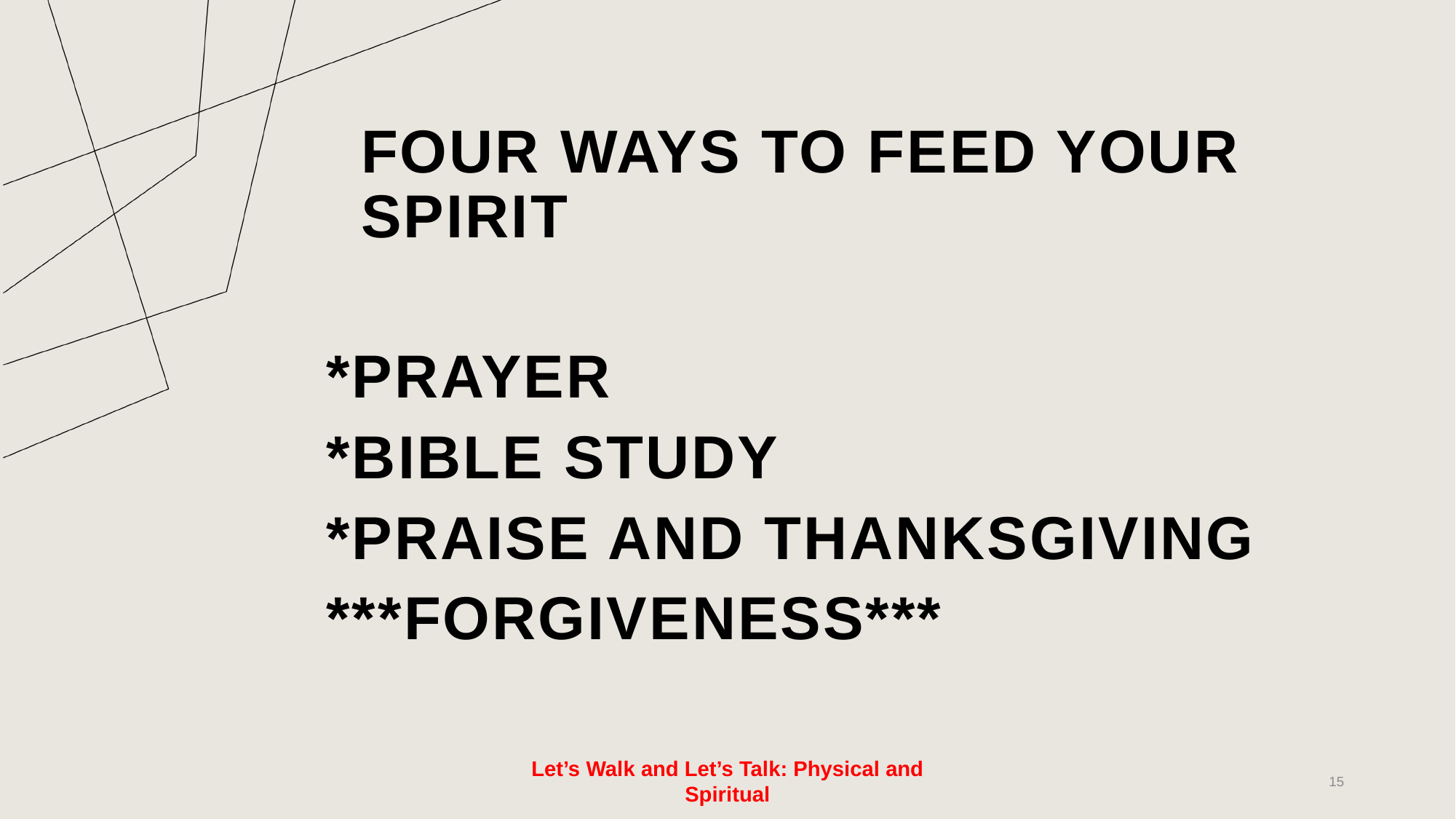

# FOUR ways to Feed your spirit
​
*PRAYER
*BIBLE STUDY
*PRAISE AND THANKSGIVING
***FORGIVENESS***

Let’s Walk and Let’s Talk: Physical and Spiritual
15